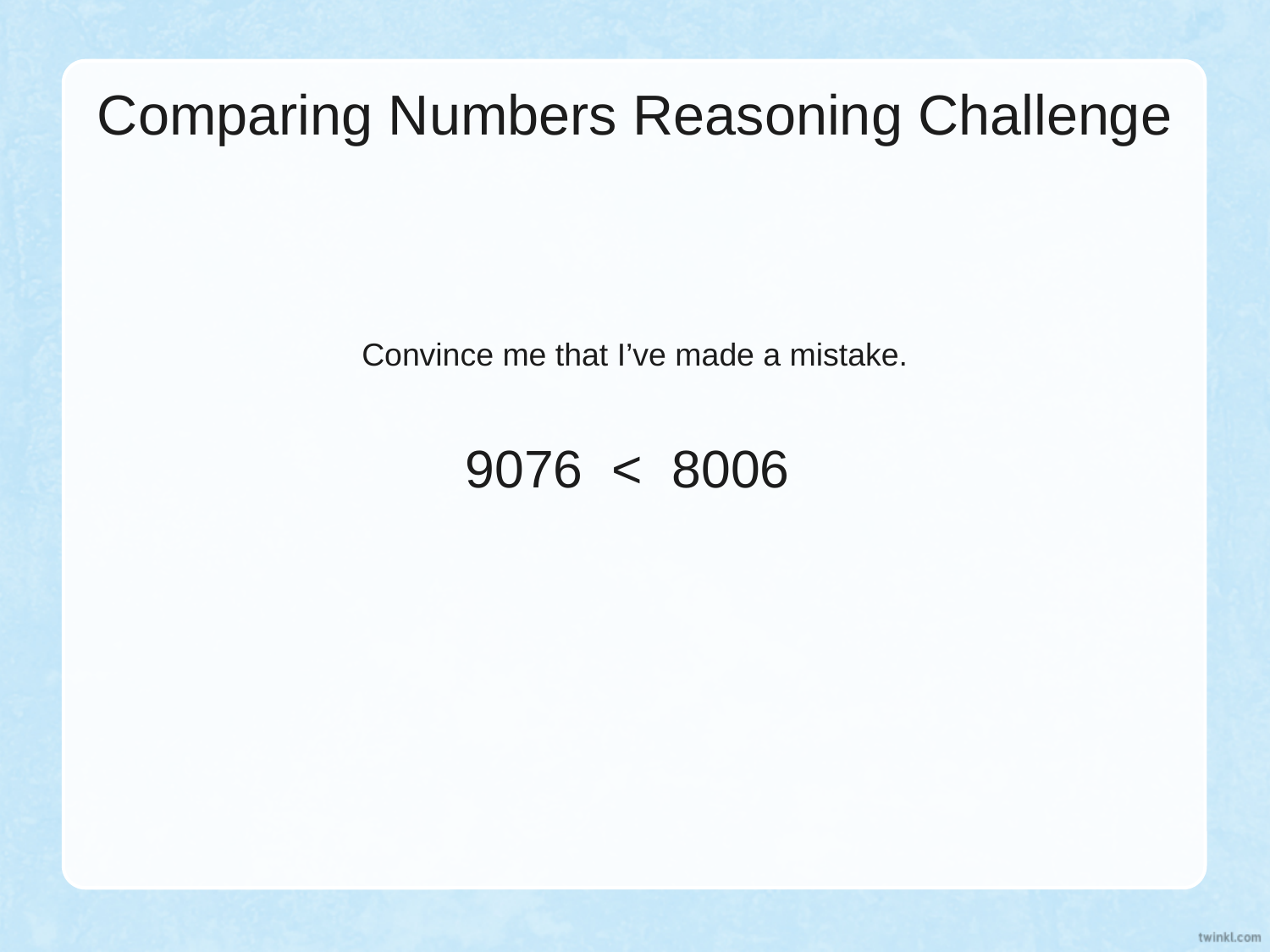

Comparing Numbers Reasoning Challenge
Convince me that I’ve made a mistake.

9076  <  8006